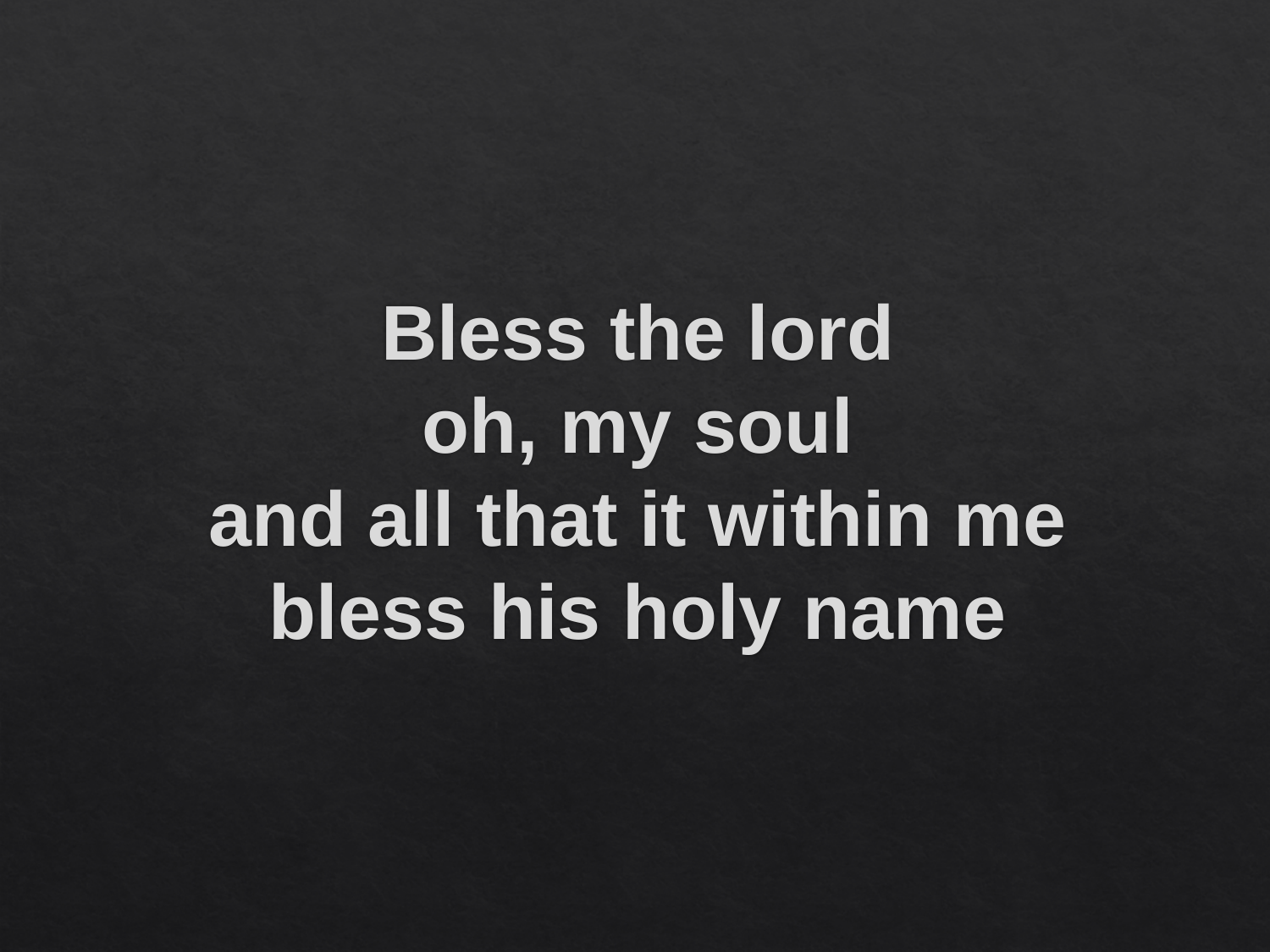

# Bless the lord oh, my soul and all that it within me bless his holy name